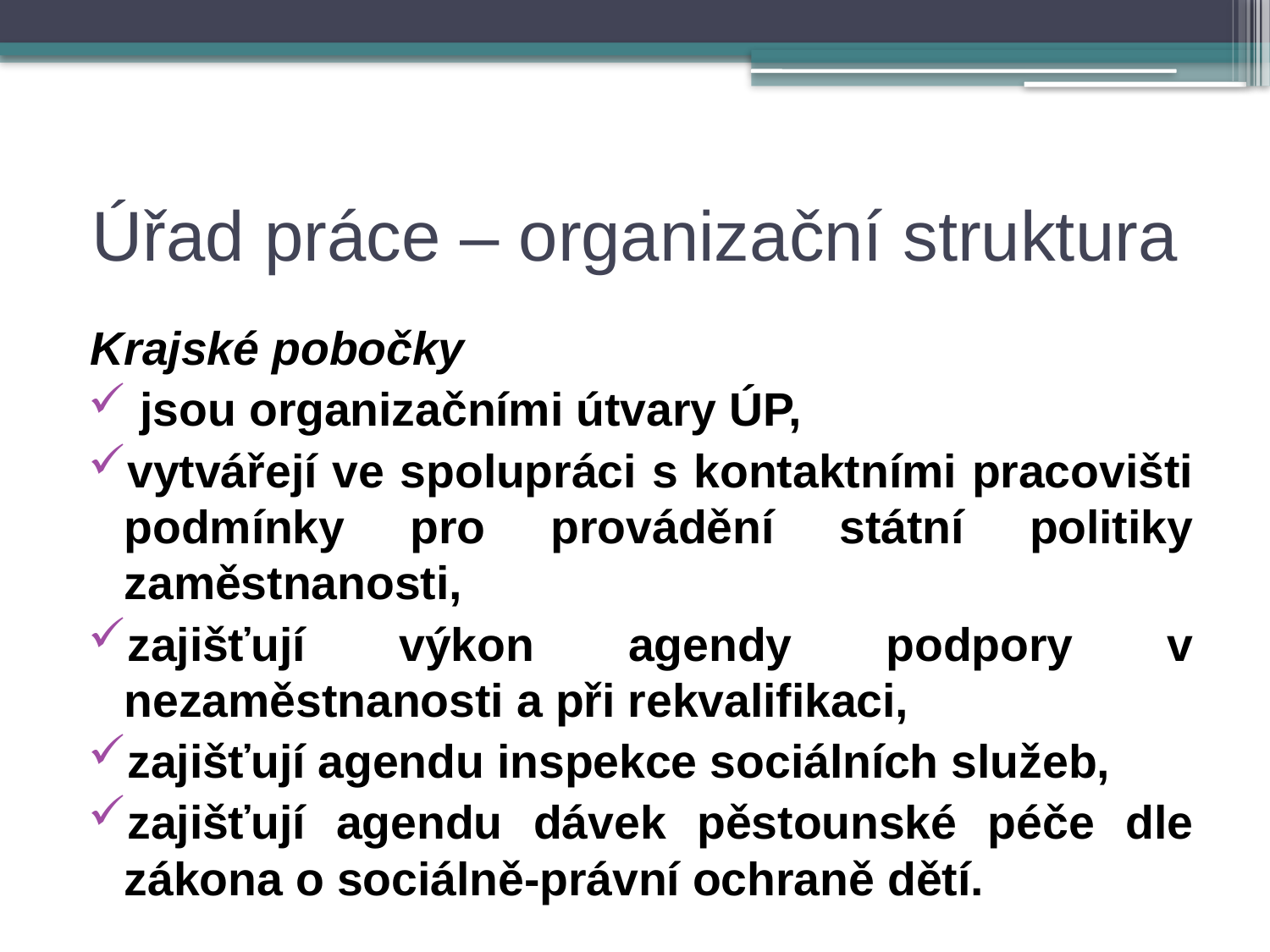

# Úřad práce – organizační struktura
Krajské pobočky
 jsou organizačními útvary ÚP,
vytvářejí ve spolupráci s kontaktními pracovišti podmínky pro provádění státní politiky zaměstnanosti,
zajišťují výkon agendy podpory v nezaměstnanosti a při rekvalifikaci,
zajišťují agendu inspekce sociálních služeb,
zajišťují agendu dávek pěstounské péče dle zákona o sociálně-právní ochraně dětí.